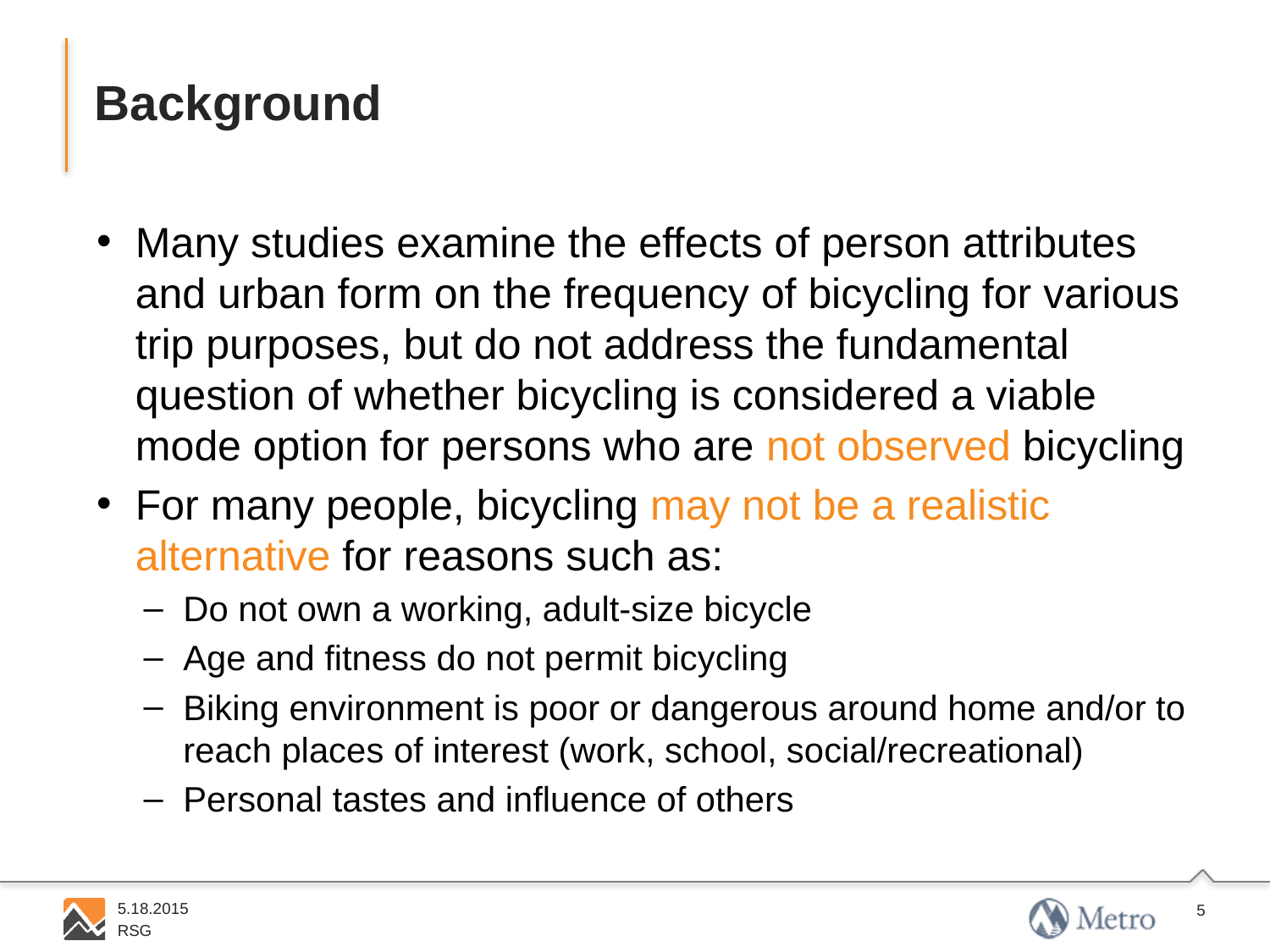

Background
Many studies examine the effects of person attributes and urban form on the frequency of bicycling for various trip purposes, but do not address the fundamental question of whether bicycling is considered a viable mode option for persons who are not observed bicycling
For many people, bicycling may not be a realistic alternative for reasons such as:
Do not own a working, adult-size bicycle
Age and fitness do not permit bicycling
Biking environment is poor or dangerous around home and/or to reach places of interest (work, school, social/recreational)
Personal tastes and influence of others